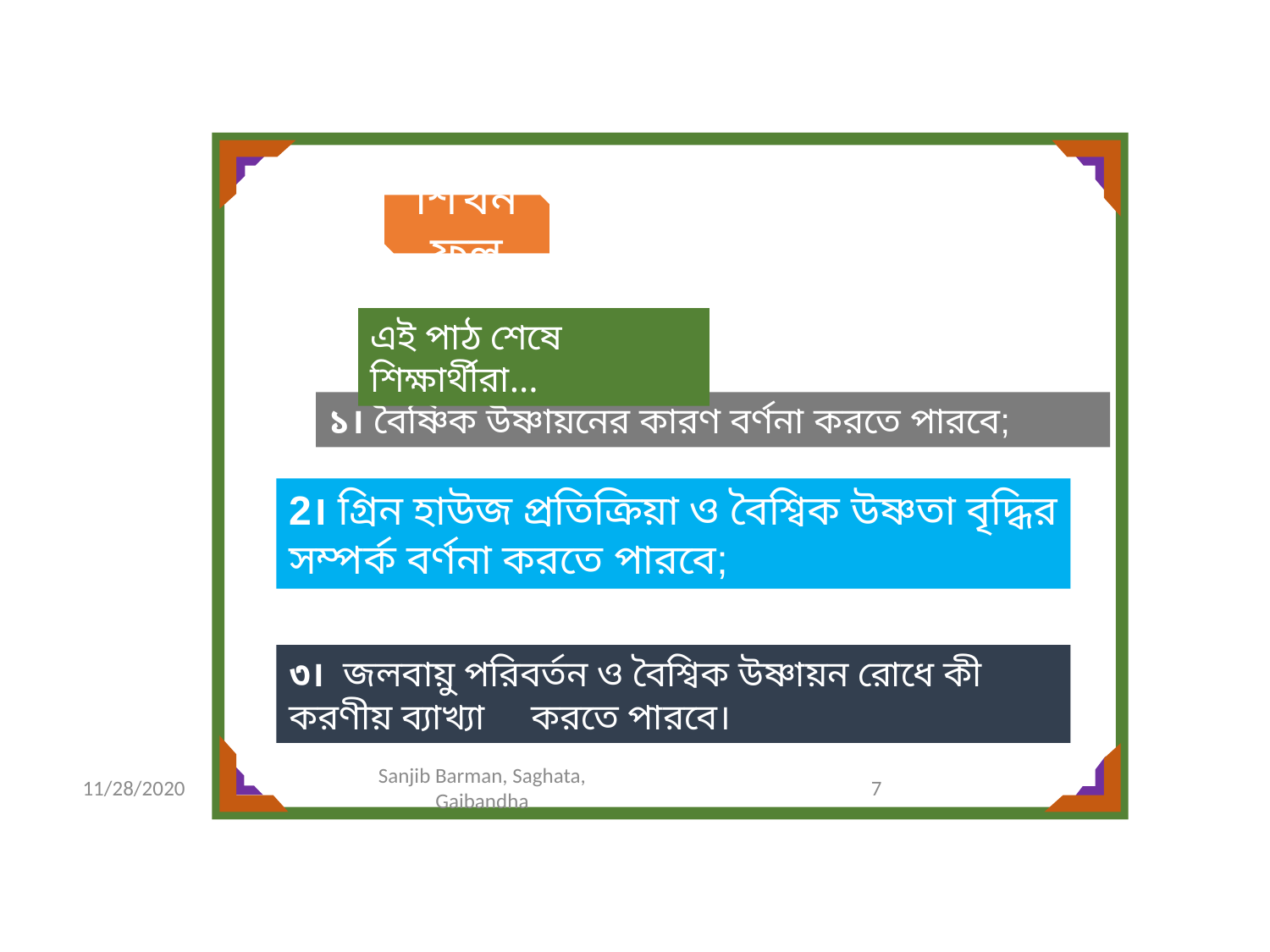

শিখনফল
এই পাঠ শেষে শিক্ষার্থীরা…
১। বৈষ্ণিক উষ্ণায়নের কারণ বর্ণনা করতে পারবে;
2। গ্রিন হাউজ প্রতিক্রিয়া ও বৈশ্বিক উষ্ণতা বৃদ্ধির সম্পর্ক বর্ণনা করতে পারবে;
৩।  জলবায়ু পরিবর্তন ও বৈশ্বিক উষ্ণায়ন রোধে কী করণীয় ব্যাখ্যা     করতে পারবে।
11/28/2020
Sanjib Barman, Saghata, Gaibandha
7